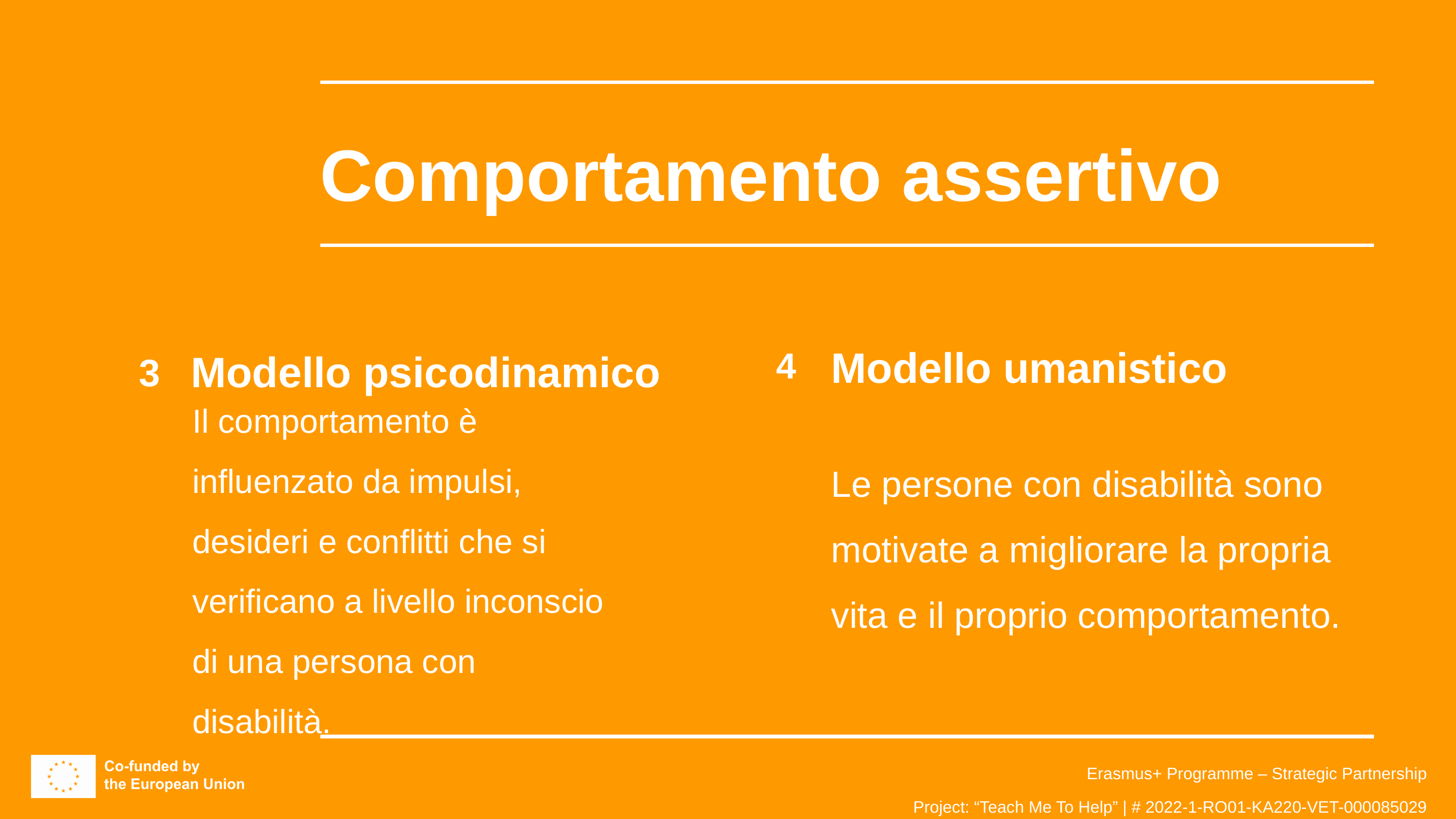

Comportamento assertivo
Modello umanistico
4
Modello psicodinamico
3
Il comportamento è influenzato da impulsi, desideri e conflitti che si verificano a livello inconscio di una persona con disabilità.
Le persone con disabilità sono motivate a migliorare la propria vita e il proprio comportamento.

Erasmus+ Programme – Strategic Partnership
Project: “Teach Me To Help” | # 2022-1-RO01-KA220-VET-000085029